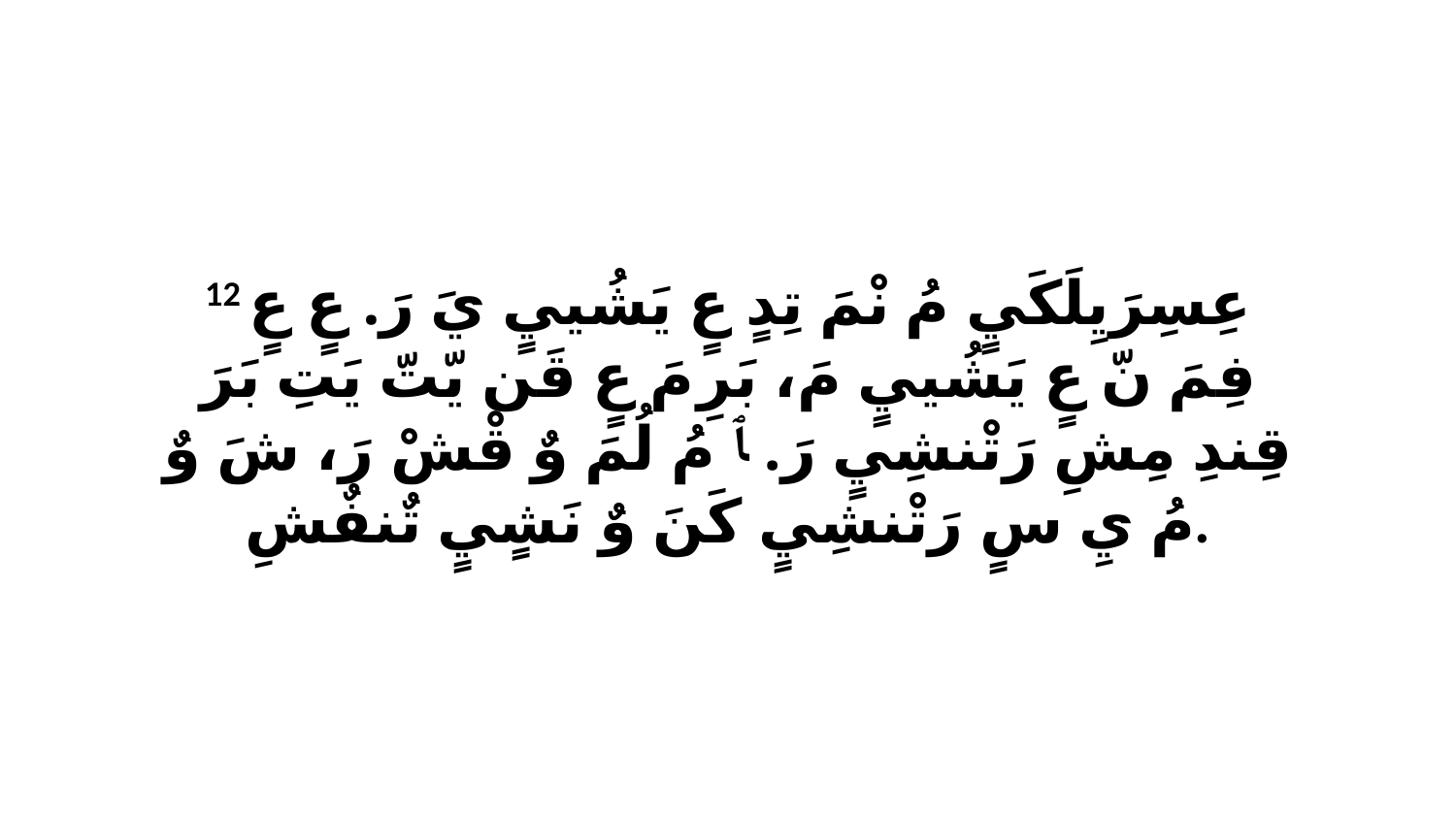

12 عِسِرَيِلَكَيٍ مُ نْمَ تِدٍ عٍ يَشُييٍ يَ رَ. عٍ عٍ فِمَ نّ عٍ يَشُييٍ مَ، بَرِ مَ عٍ قَن يّتّ يَتِ بَرَ قِندِ مِشِ رَتْنشِيٍ رَ. ﭑ مُ لُمَ وٌ قْشْ رَ، شَ وٌ مُ يِ سٍ رَتْنشِيٍ كَنَ وٌ نَشٍيٍ تٌنفٌشِ.